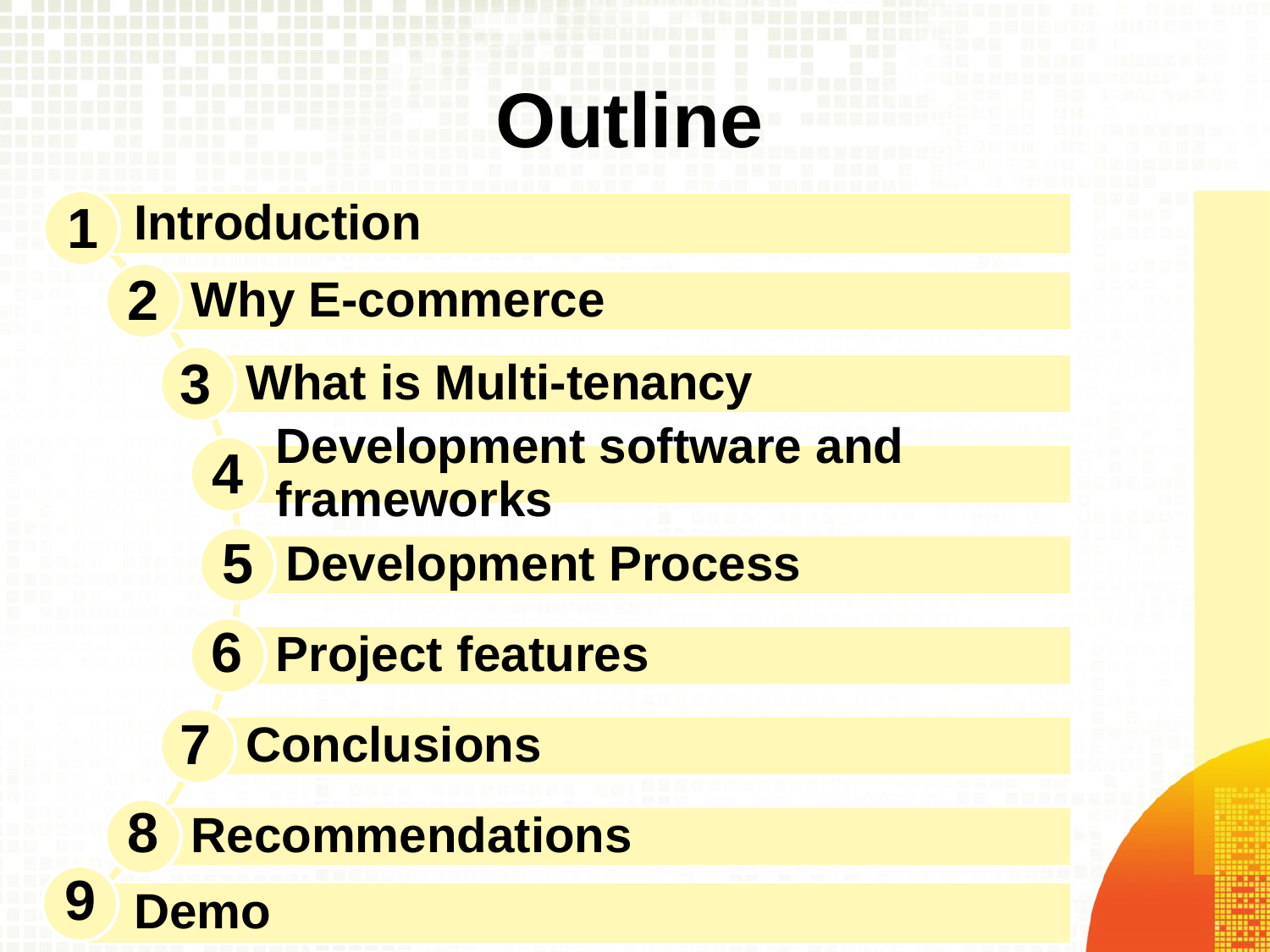

# Outline

1

Introduction
Why E-commerce
What is Multi-tenancy
Development software and frameworks
Development Process
Project features
Conclusions
Recommendations
2
3
4
5
6
7
8
9

Demo